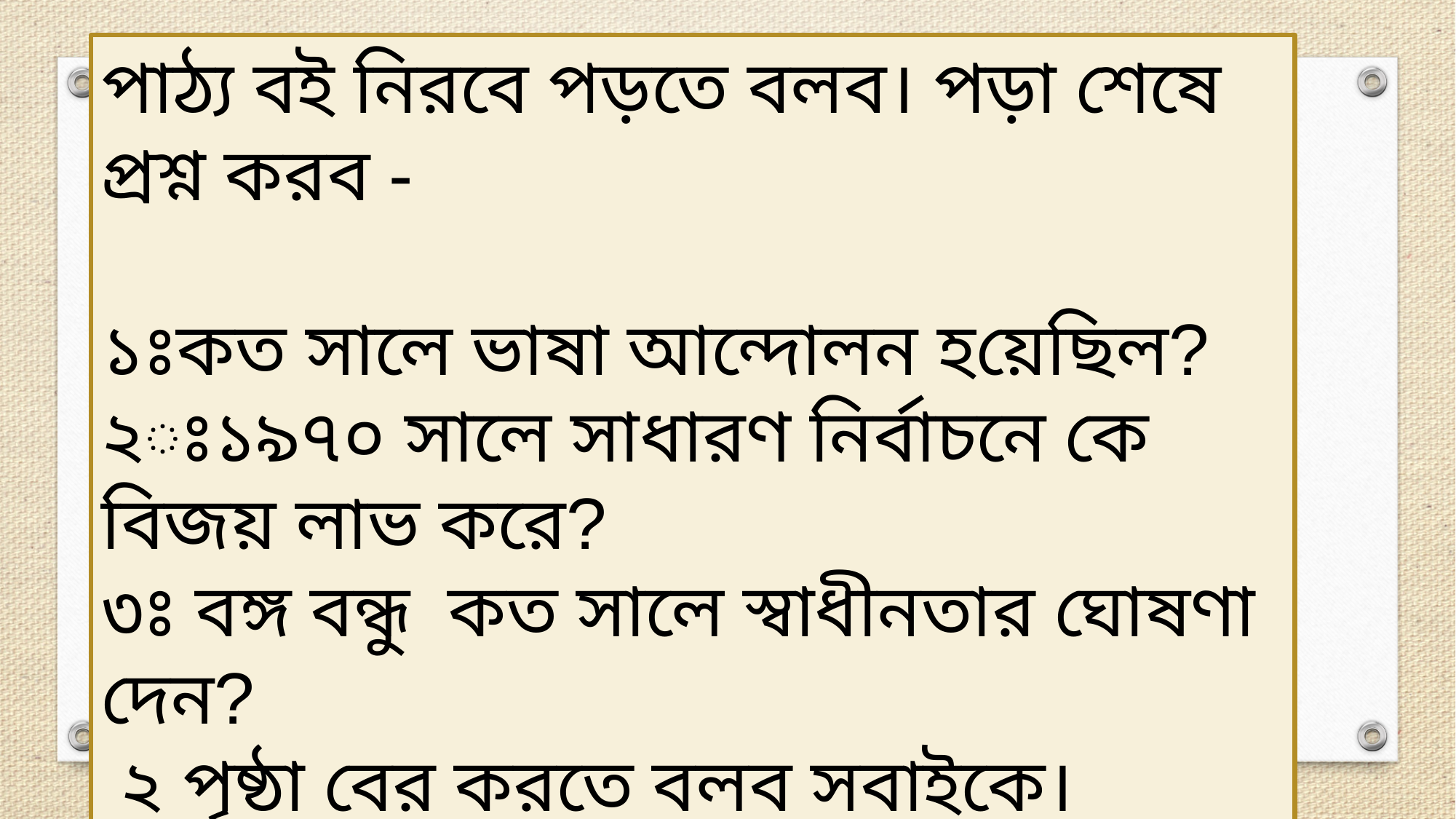

পাঠ্য বই নিরবে পড়তে বলব। পড়া শেষে প্রশ্ন করব -

১ঃকত সালে ভাষা আন্দোলন হয়েছিল?
২ঃ১৯৭০ সালে সাধারণ নির্বাচনে কে বিজয় লাভ করে?
৩ঃ বঙ্গ বন্ধু  কত সালে স্বাধীনতার ঘোষণা দেন?
 ২ পৃষ্ঠা বের করতে বলব সবাইকে।
ব ব্ব ব ১ কাকে স্বাধিন বাংলাদেশের রাস্ত্রপতি  ঘোষণা করা হ?
২সৈয়দ নজরুল ইসলাম কিসের দায়িত্ব পালন করেন ?
৩ কখন মুক্তি যুদ্ধের গতি বৃদ্ধি পায় কখন?